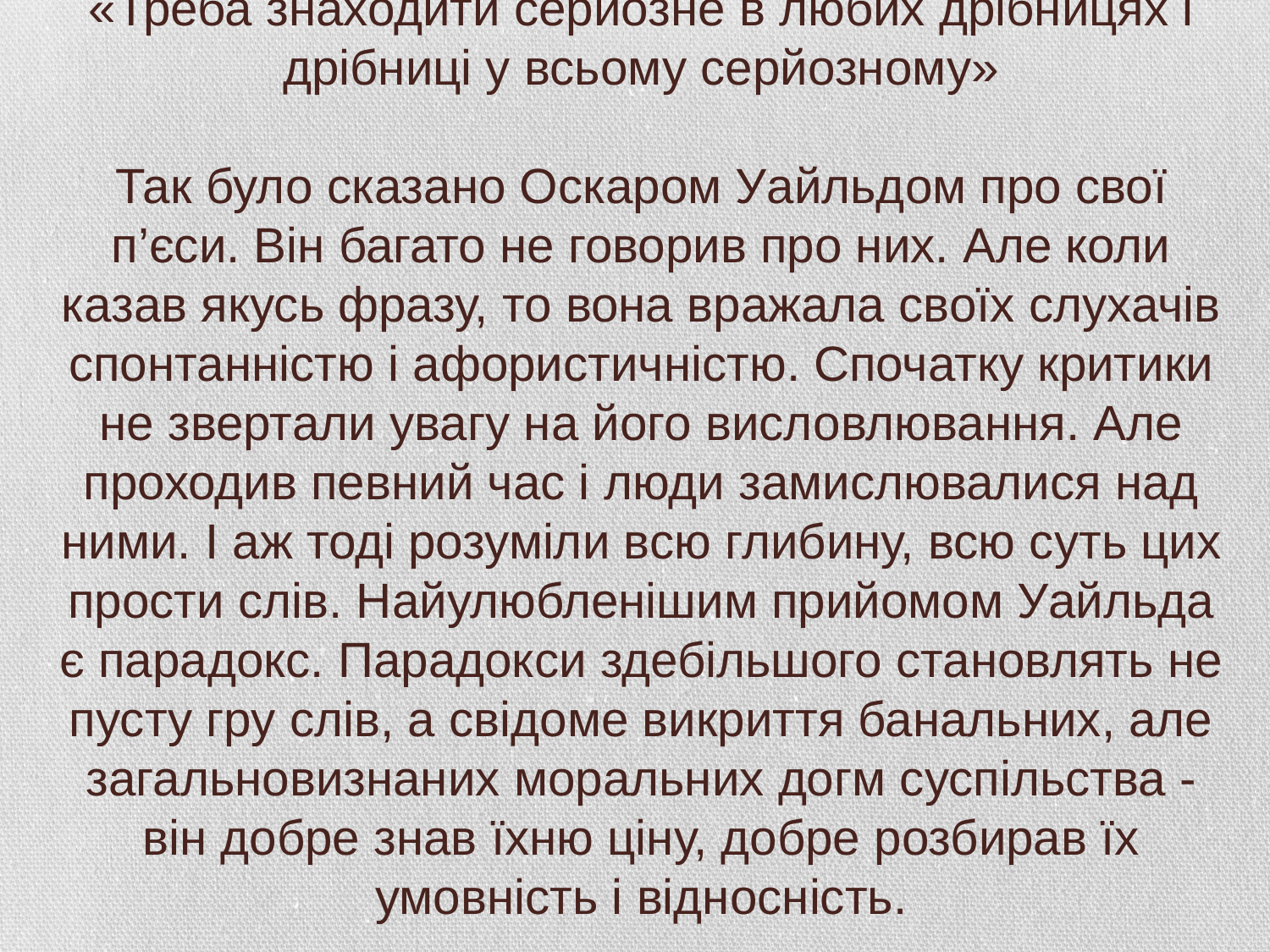

# «Треба знаходити серйозне в любих дрібницях і дрібниці у всьому серйозному» Так було сказано Оскаром Уайльдом про свої п’єси. Він багато не говорив про них. Але коли казав якусь фразу, то вона вражала своїх слухачів спонтанністю і афористичністю. Спочатку критики не звертали увагу на його висловлювання. Але проходив певний час і люди замислювалися над ними. І аж тоді розуміли всю глибину, всю суть цих прости слів. Найулюбленішим прийомом Уайльда є парадокс. Парадокси здебільшого становлять не пусту гру слів, а свідоме викриття банальних, але загальновизнаних моральних догм суспільства - він добре знав їхню ціну, добре розбирав їх умовність і відносність.